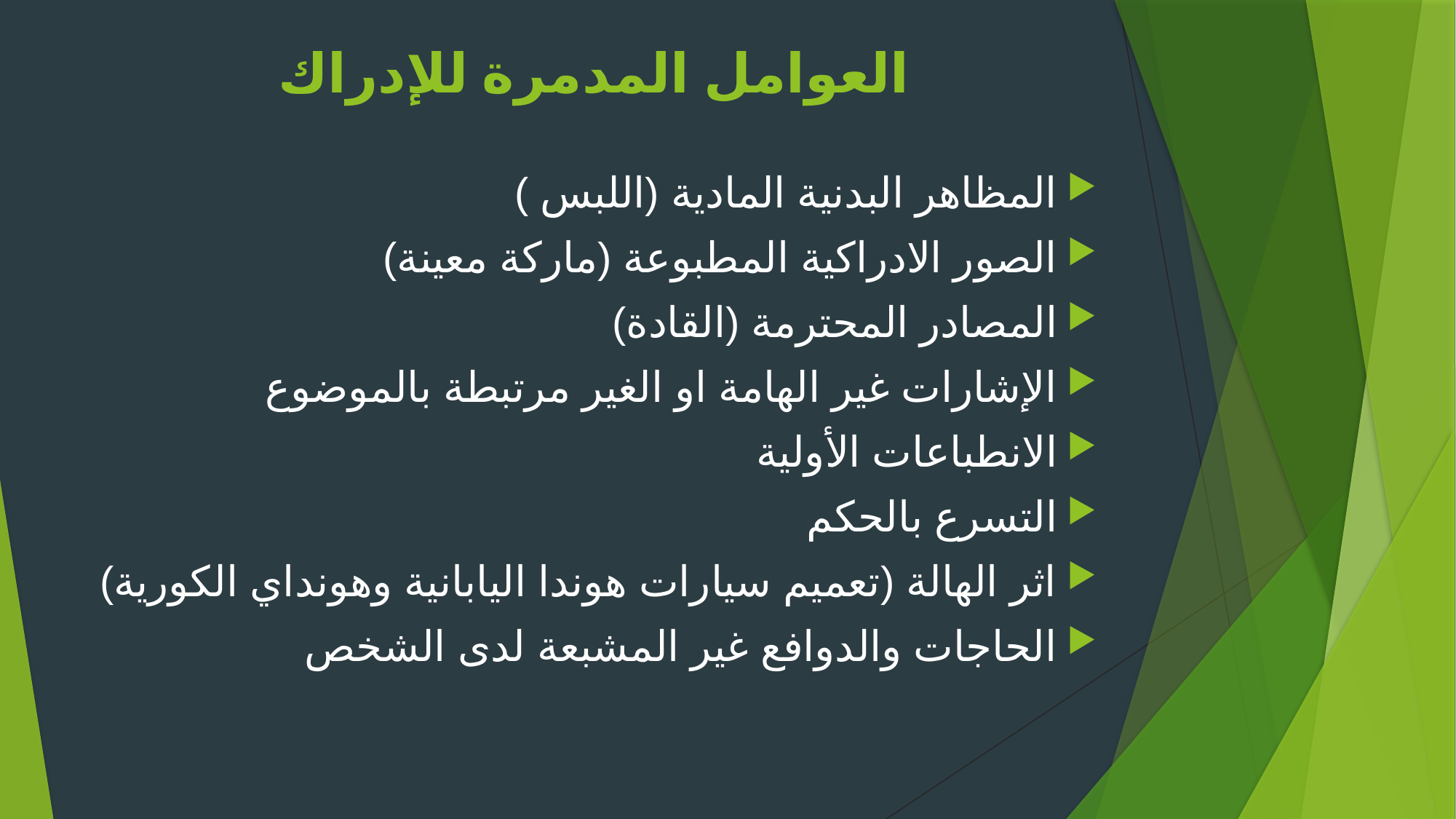

# العوامل المدمرة للإدراك
المظاهر البدنية المادية (اللبس )
الصور الادراكية المطبوعة (ماركة معينة)
المصادر المحترمة (القادة)
الإشارات غير الهامة او الغير مرتبطة بالموضوع
الانطباعات الأولية
التسرع بالحكم
اثر الهالة (تعميم سيارات هوندا اليابانية وهونداي الكورية)
الحاجات والدوافع غير المشبعة لدى الشخص